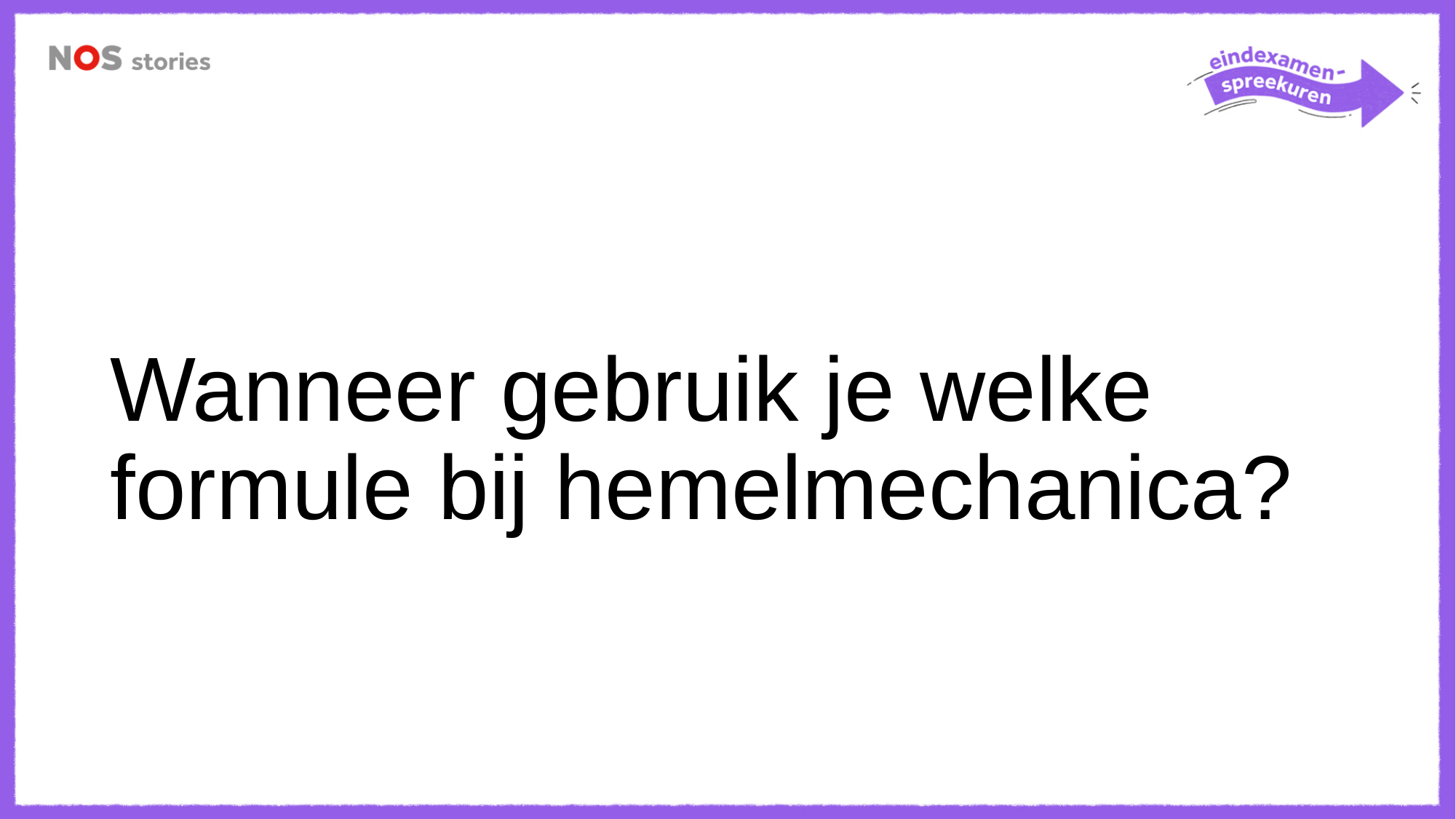

# Wanneer gebruik je welke formule bij hemelmechanica?